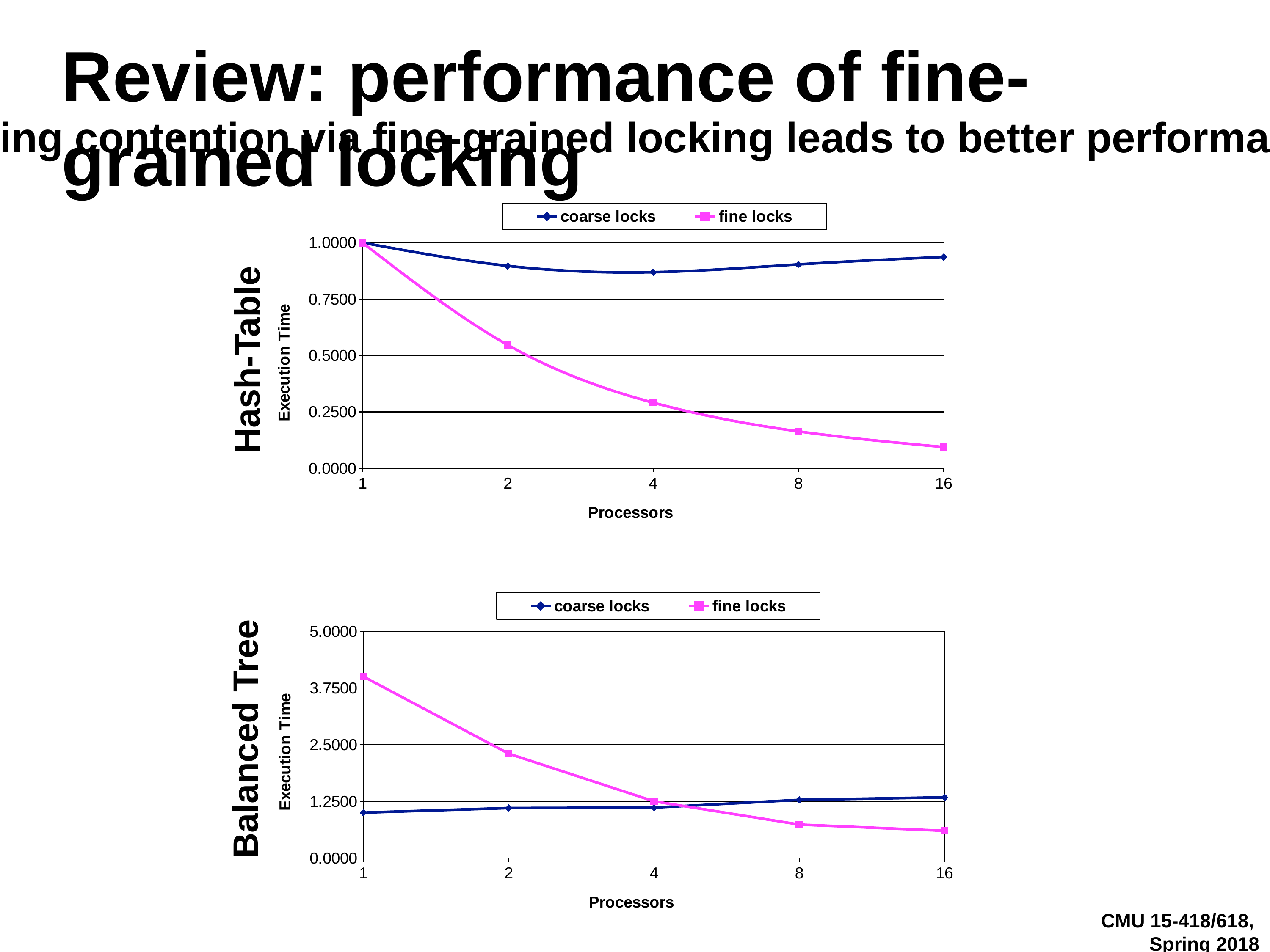

# Review: performance of fine-grained locking
Reducing contention via fine-grained locking leads to better performance

### Chart

| Category | coarse locks | fine locks |
|---|---|---|
| 1 | 1.0 | 0.999478 |
| 2 | 0.896953 | 0.546358 |
| 4 | 0.869128 | 0.290893 |
| 8 | 0.903571 | 0.163508 |
| 16 | 0.936794 | 0.094187 |
Hash-Table

### Chart

| Category | coarse locks | fine locks |
|---|---|---|
| 1 | 1.0 | 4.002285999999999 |
| 2 | 1.100983 | 2.30114 |
| 4 | 1.110577 | 1.250264 |
| 8 | 1.281786 | 0.736616 |
| 16 | 1.337448 | 0.598719 |
Balanced Tree